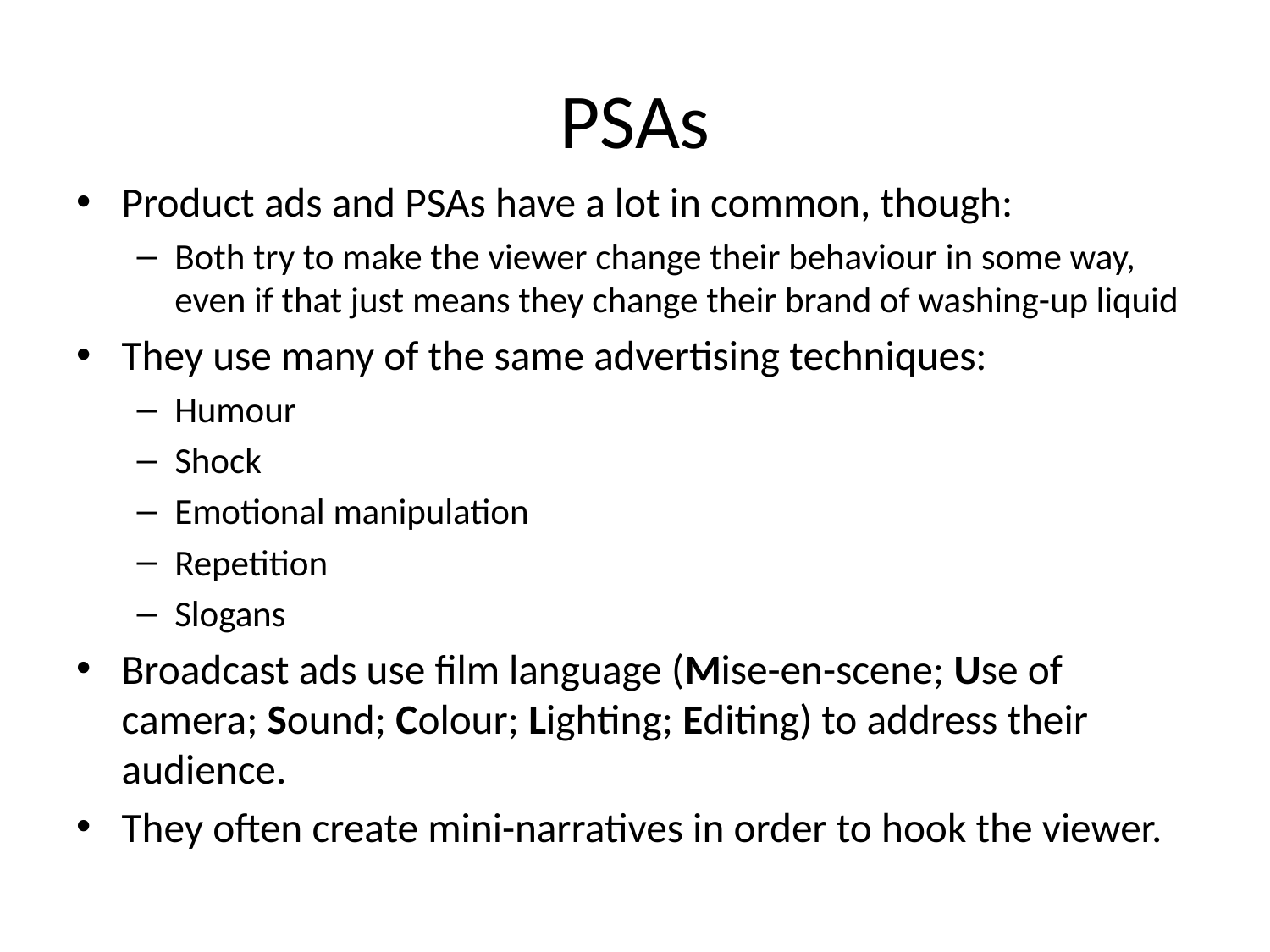

# PSAs
Product ads and PSAs have a lot in common, though:
Both try to make the viewer change their behaviour in some way, even if that just means they change their brand of washing-up liquid
They use many of the same advertising techniques:
Humour
Shock
Emotional manipulation
Repetition
Slogans
Broadcast ads use film language (Mise-en-scene; Use of camera; Sound; Colour; Lighting; Editing) to address their audience.
They often create mini-narratives in order to hook the viewer.